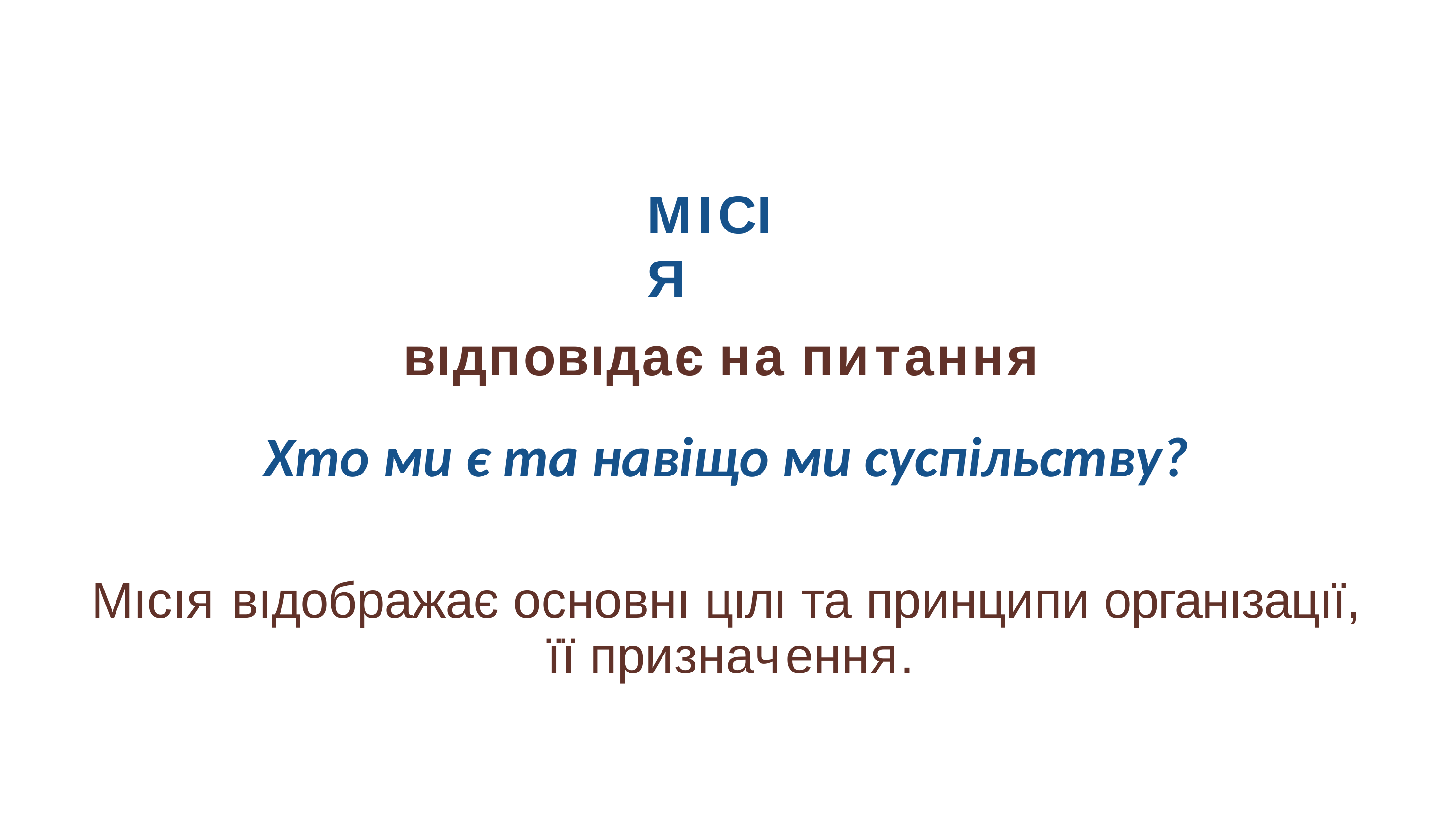

# МІСІЯ
вıдповıдає на питання
Хто ми є та навіщо ми суспільству?

Мıсıя вıдображає основнı цıлı та принципи органıзацıї,
її призначення.